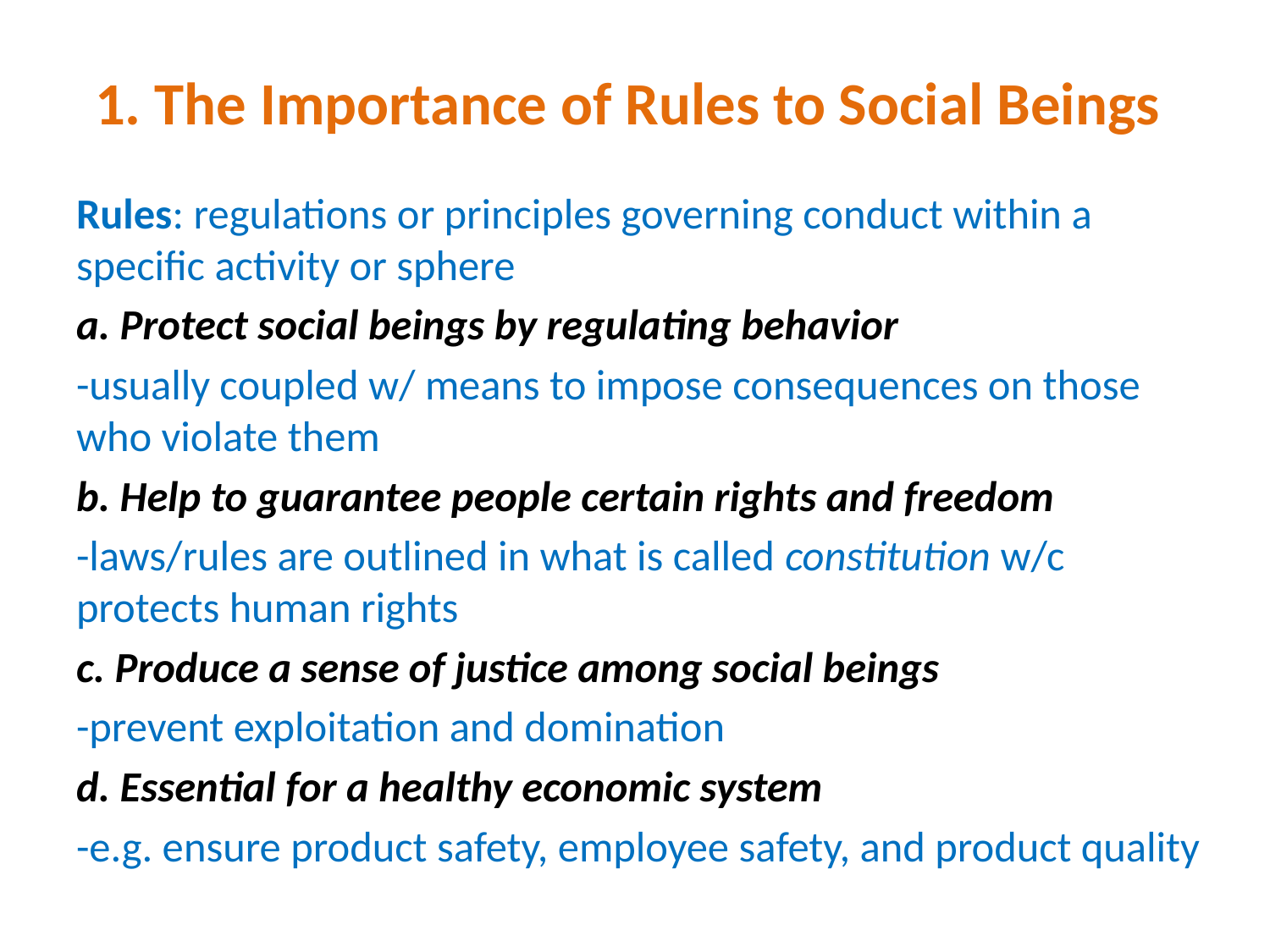

# 1. The Importance of Rules to Social Beings
Rules: regulations or principles governing conduct within a specific activity or sphere
a. Protect social beings by regulating behavior
-usually coupled w/ means to impose consequences on those who violate them
b. Help to guarantee people certain rights and freedom
-laws/rules are outlined in what is called constitution w/c protects human rights
c. Produce a sense of justice among social beings
-prevent exploitation and domination
d. Essential for a healthy economic system
-e.g. ensure product safety, employee safety, and product quality